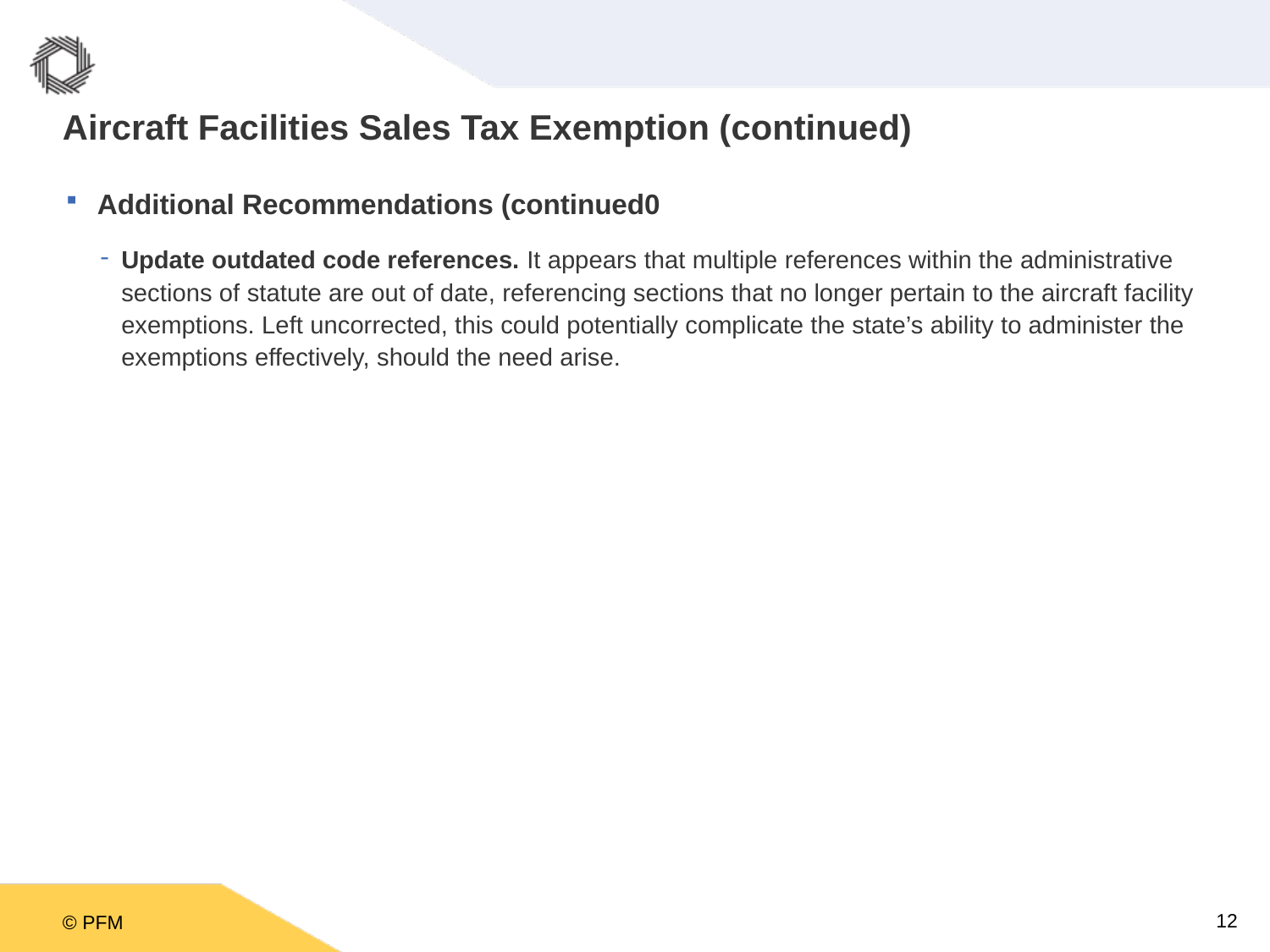

# Aircraft Facilities Sales Tax Exemption (continued)
Additional Recommendations (continued0
Update outdated code references. It appears that multiple references within the administrative sections of statute are out of date, referencing sections that no longer pertain to the aircraft facility exemptions. Left uncorrected, this could potentially complicate the state’s ability to administer the exemptions effectively, should the need arise.